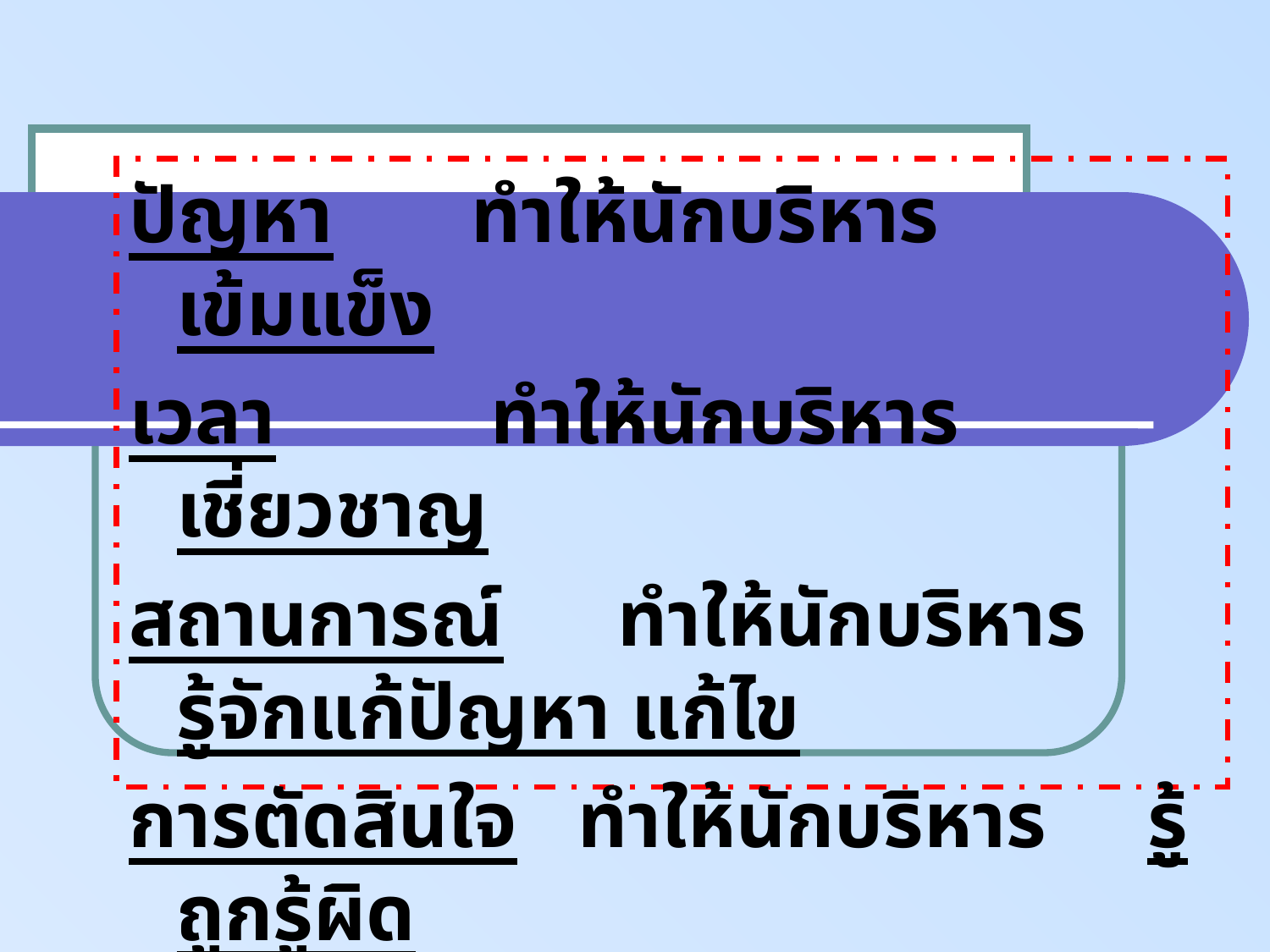

ปัญหา	  ทำให้นักบริหาร	     เข้มแข็ง
เวลา		   ทำให้นักบริหาร     เชี่ยวชาญ
สถานการณ์	   ทำให้นักบริหาร     รู้จักแก้ปัญหา แก้ไข
การตัดสินใจ   ทำให้นักบริหาร     รู้ถูกรู้ผิด
ความคิด	   ทำให้นักบริหาร     เลิศทางปัญญา